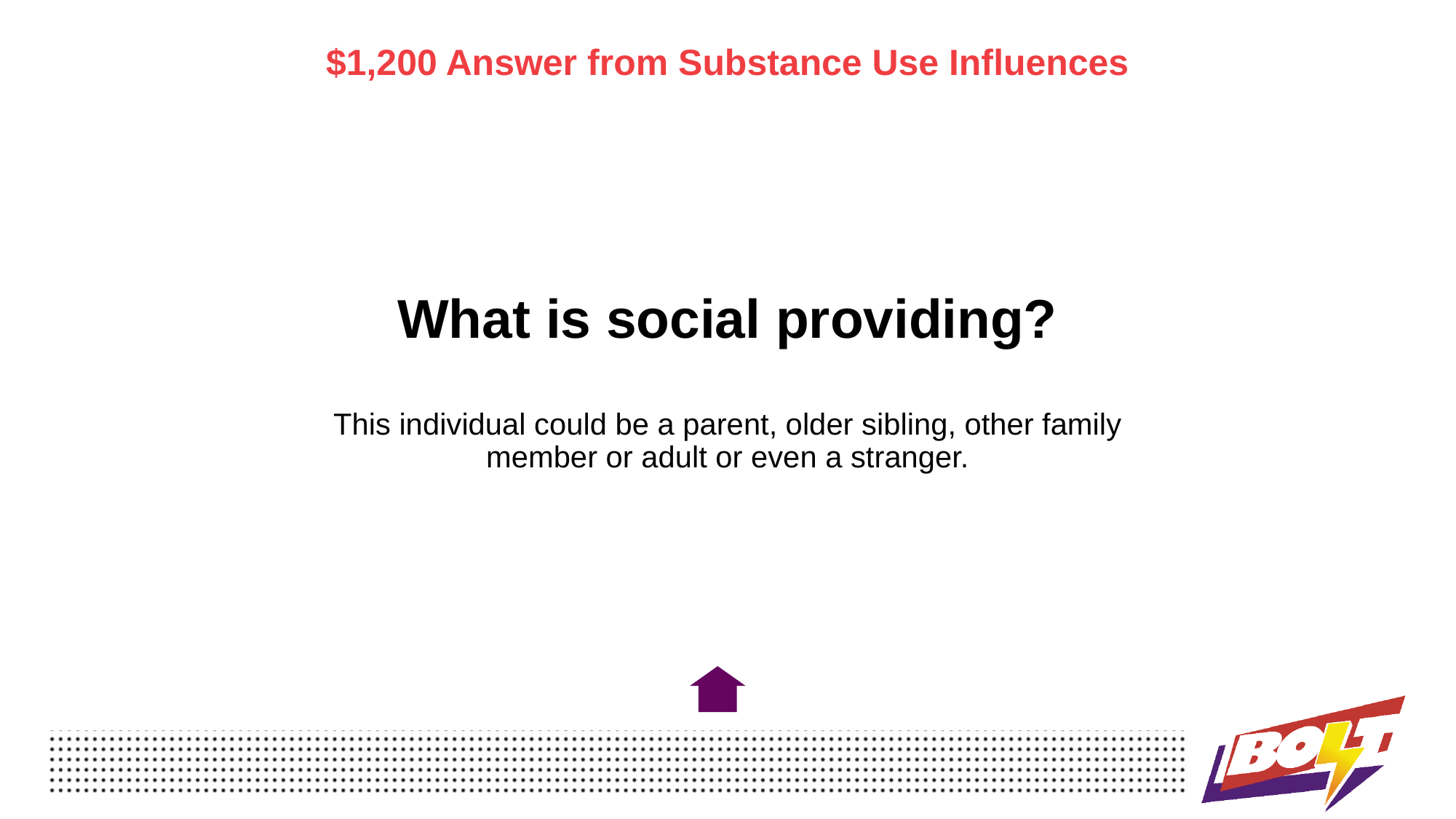

$1,200 Answer from Substance Use Influences

# What is social providing? This individual could be a parent, older sibling, other family member or adult or even a stranger.